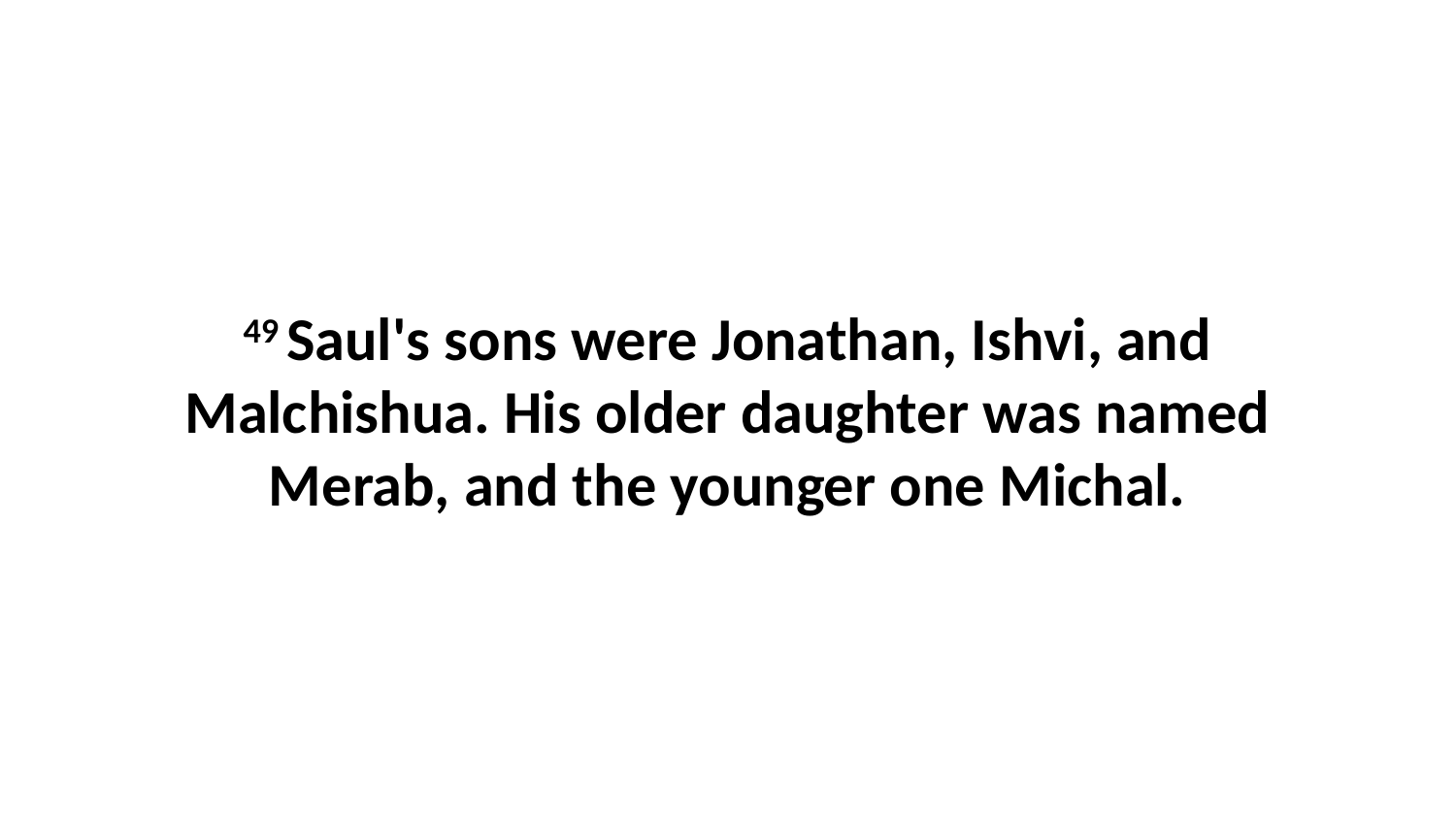

49 Saul's sons were Jonathan, Ishvi, and Malchishua. His older daughter was named Merab, and the younger one Michal.